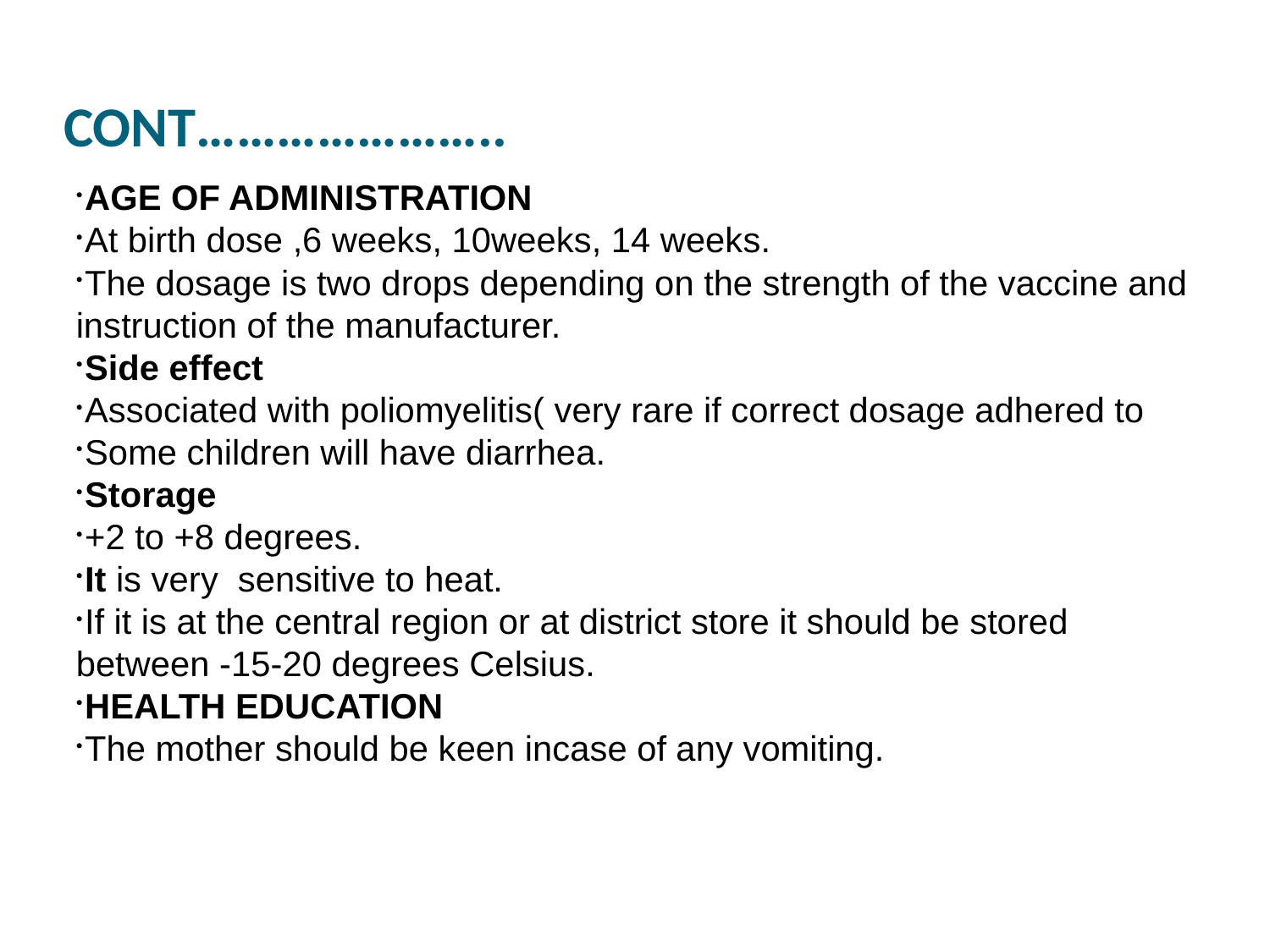

CONT…………………..
AGE OF ADMINISTRATION
At birth dose ,6 weeks, 10weeks, 14 weeks.
The dosage is two drops depending on the strength of the vaccine and instruction of the manufacturer.
Side effect
Associated with poliomyelitis( very rare if correct dosage adhered to
Some children will have diarrhea.
Storage
+2 to +8 degrees.
It is very  sensitive to heat.
If it is at the central region or at district store it should be stored between -15-20 degrees Celsius.
HEALTH EDUCATION
The mother should be keen incase of any vomiting.